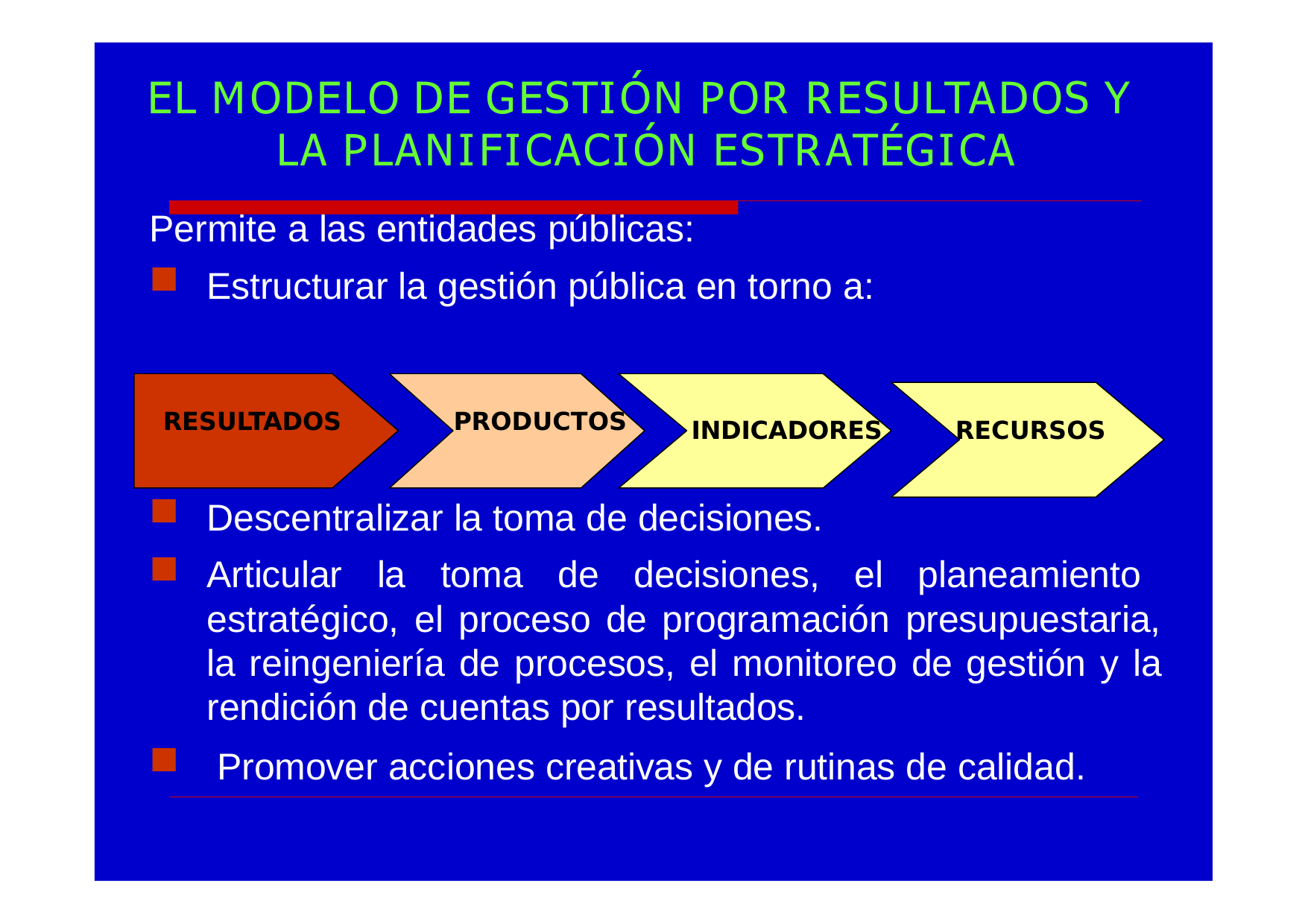

# EL MODELO DE GESTIÓN POR RESULTADOS Y  LA PLANIFICACIÓN ESTRATÉGICA
Permite a las entidades públicas:
Estructurar la gestión pública en torno a:

RESULTADOS
PRODUCTOS
INDICADORES
RECURSOS
Descentralizar la toma de decisiones.
Articular la toma de decisiones, el planeamiento  estratégico, el proceso de programación presupuestaria,  la reingeniería de procesos, el monitoreo de gestión y la  rendición de cuentas por resultados.
Promover acciones creativas y de rutinas de calidad.